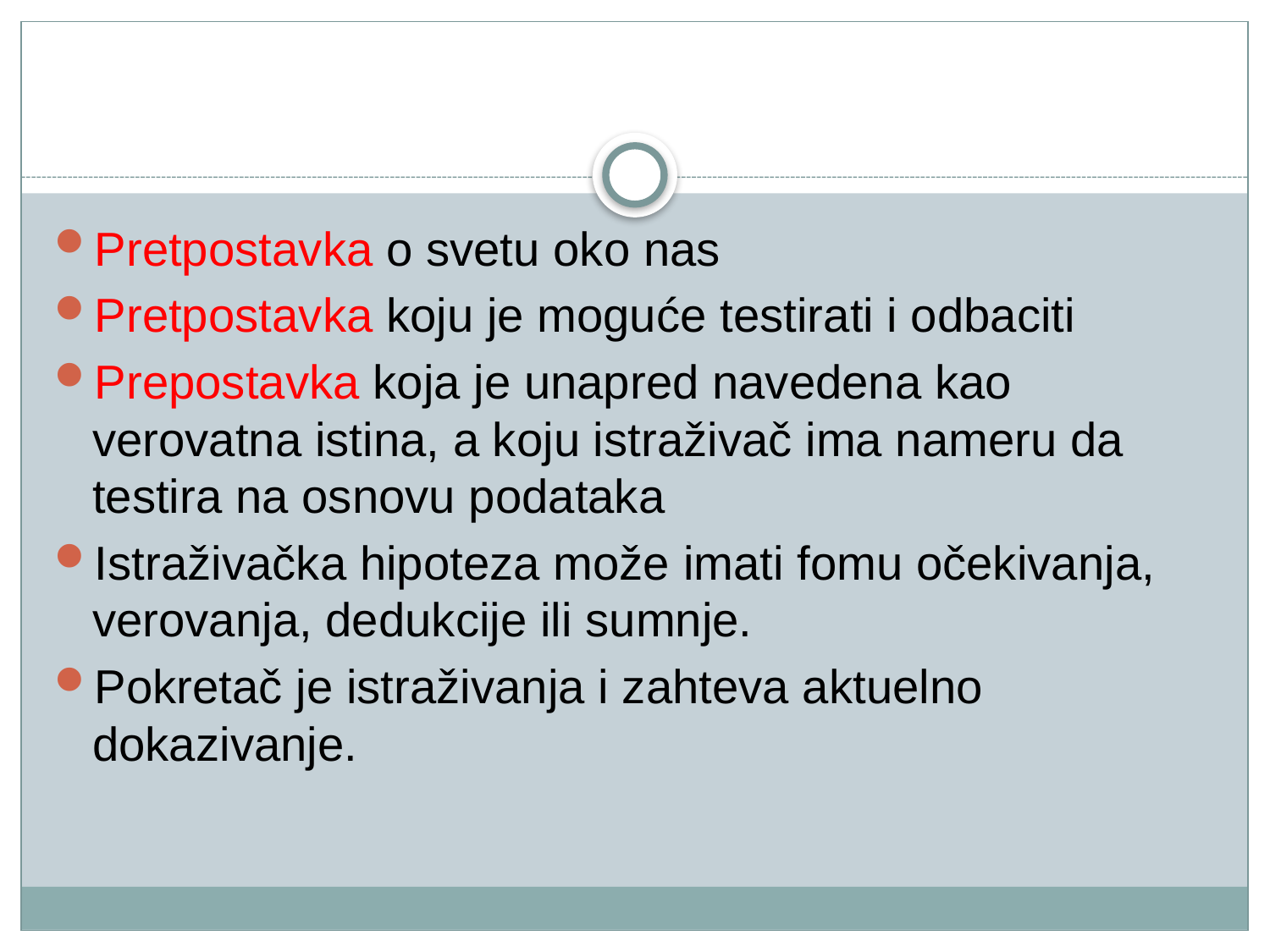

#
Pretpostavka o svetu oko nas
Pretpostavka koju je moguće testirati i odbaciti
Prepostavka koja je unapred navedena kao verovatna istina, a koju istraživač ima nameru da testira na osnovu podataka
Istraživačka hipoteza može imati fomu očekivanja, verovanja, dedukcije ili sumnje.
Pokretač je istraživanja i zahteva aktuelno dokazivanje.